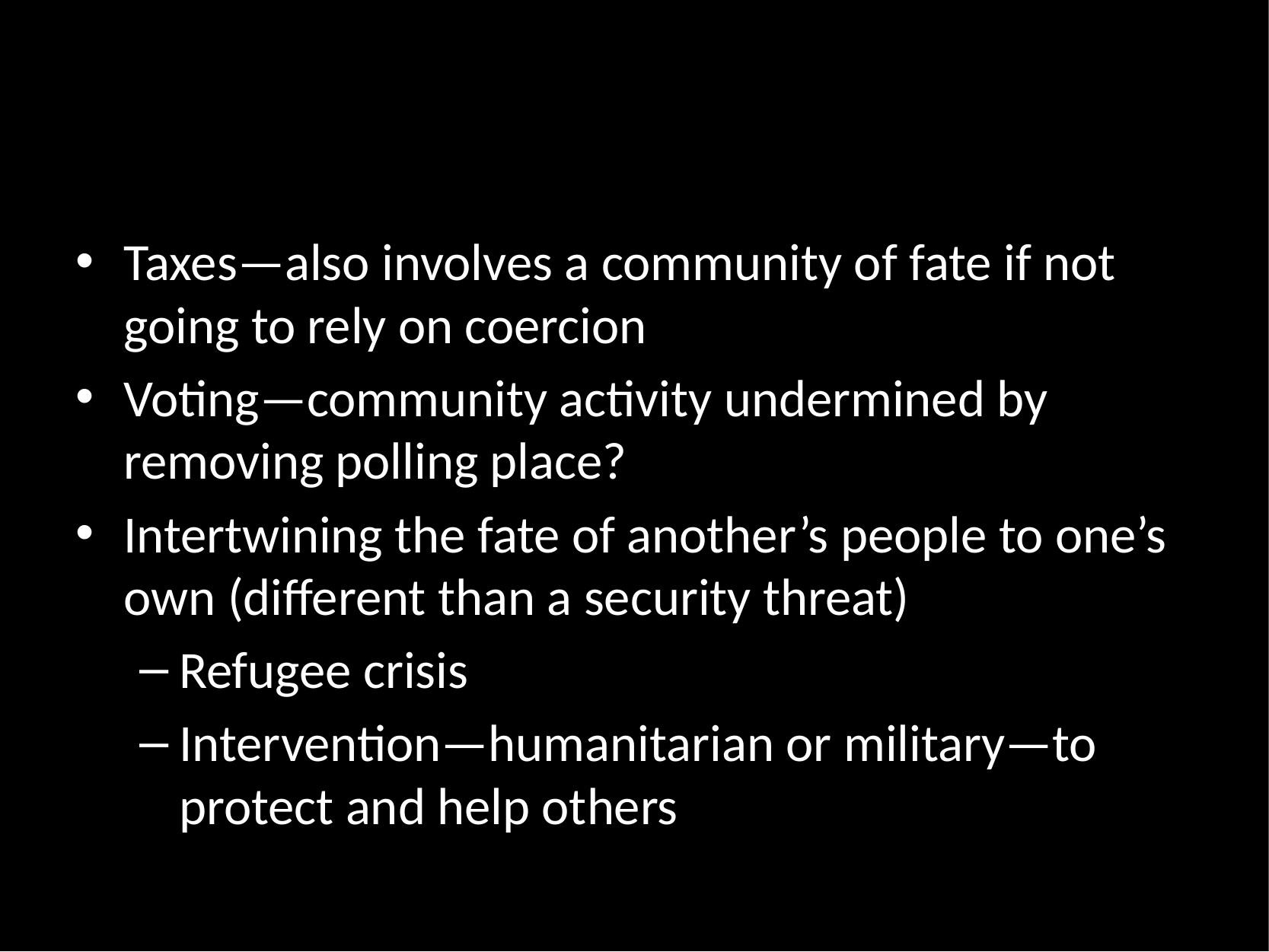

#
Taxes—also involves a community of fate if not going to rely on coercion
Voting—community activity undermined by removing polling place?
Intertwining the fate of another’s people to one’s own (different than a security threat)
Refugee crisis
Intervention—humanitarian or military—to protect and help others